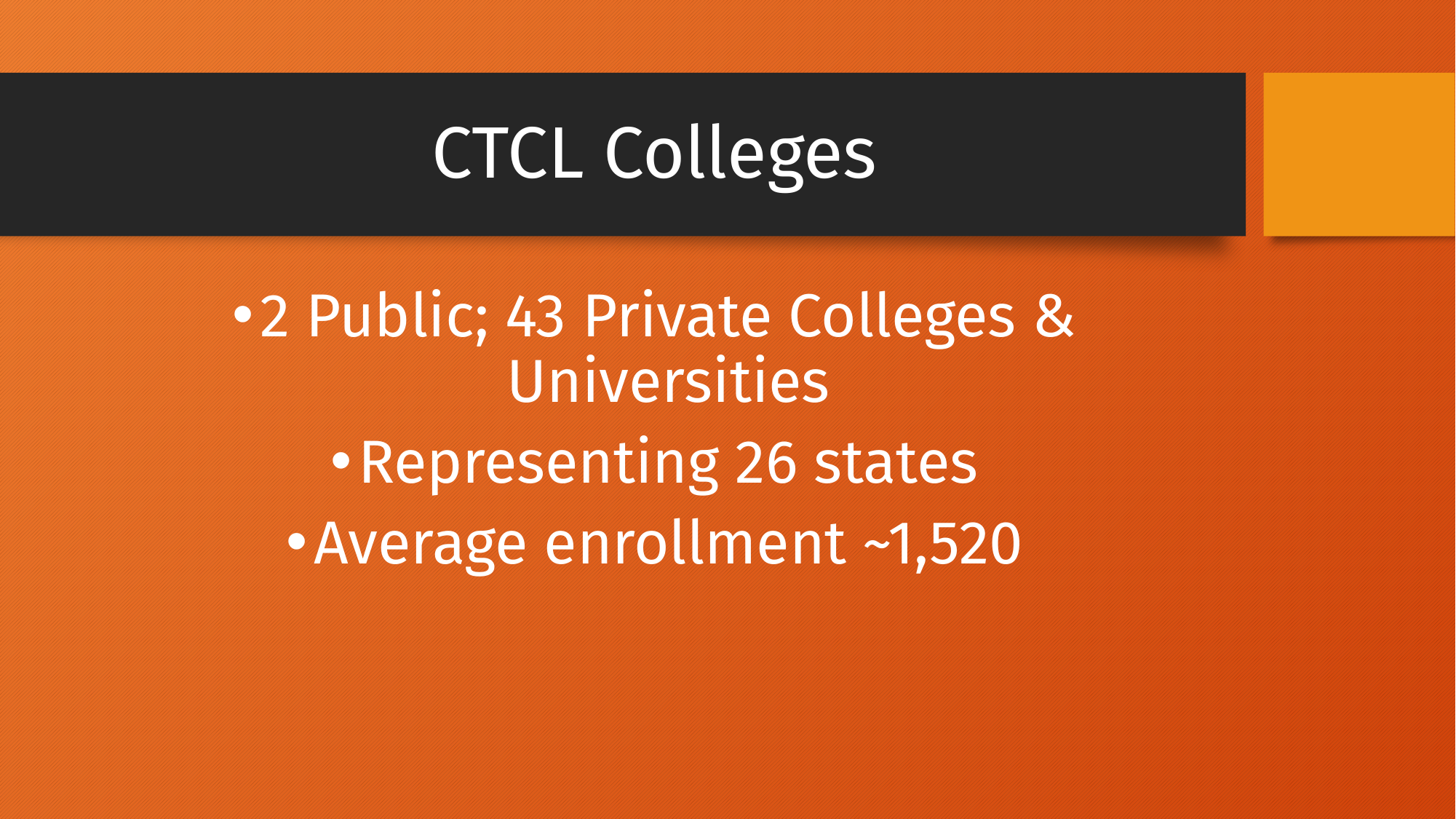

# CTCL Colleges
2 Public; 43 Private Colleges & Universities
Representing 26 states
Average enrollment ~1,520